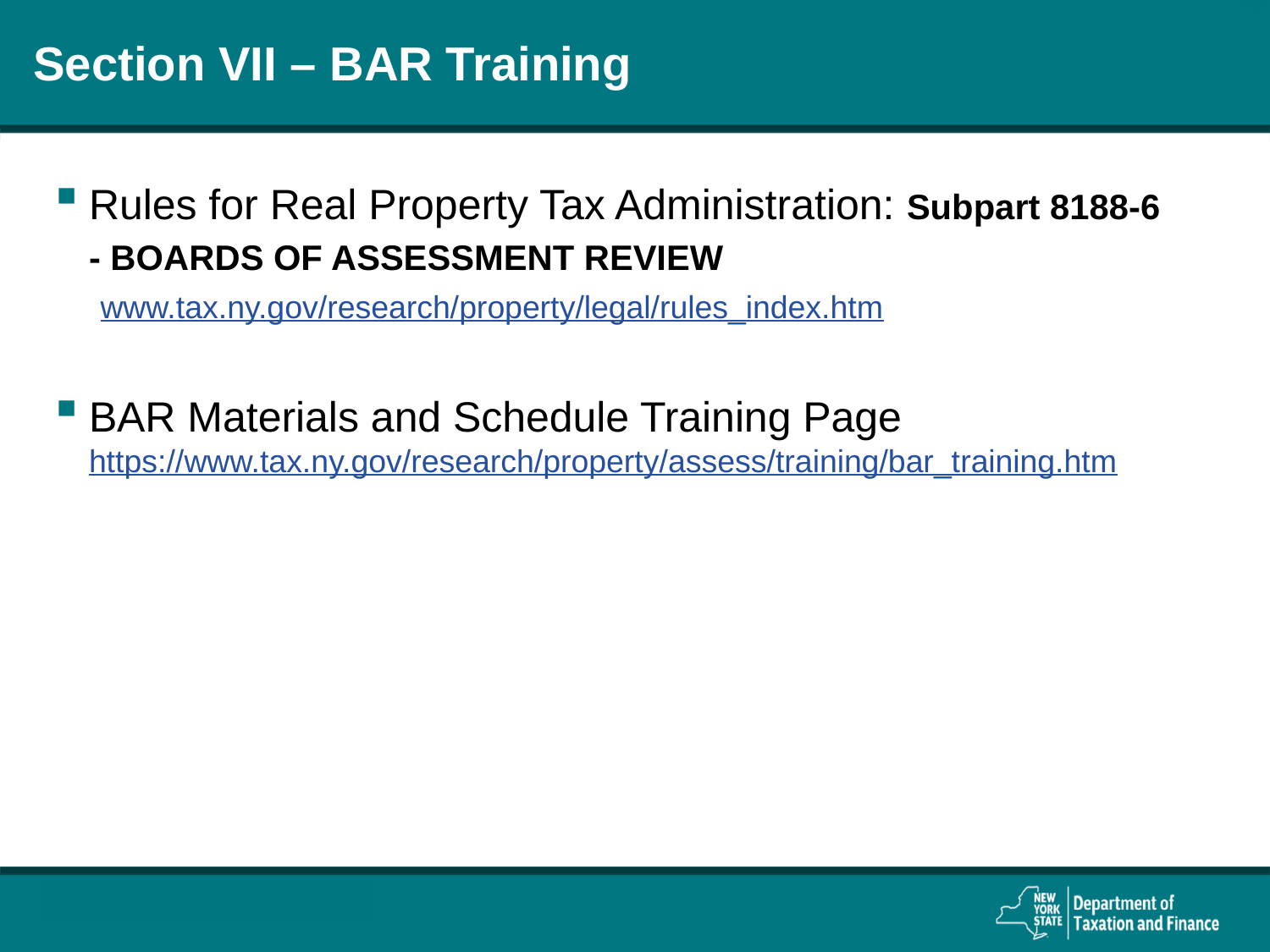

# Section VII – BAR Training
Rules for Real Property Tax Administration: Subpart 8188-6 - BOARDS OF ASSESSMENT REVIEW
www.tax.ny.gov/research/property/legal/rules_index.htm

BAR Materials and Schedule Training Page https://www.tax.ny.gov/research/property/assess/training/bar_training.htm